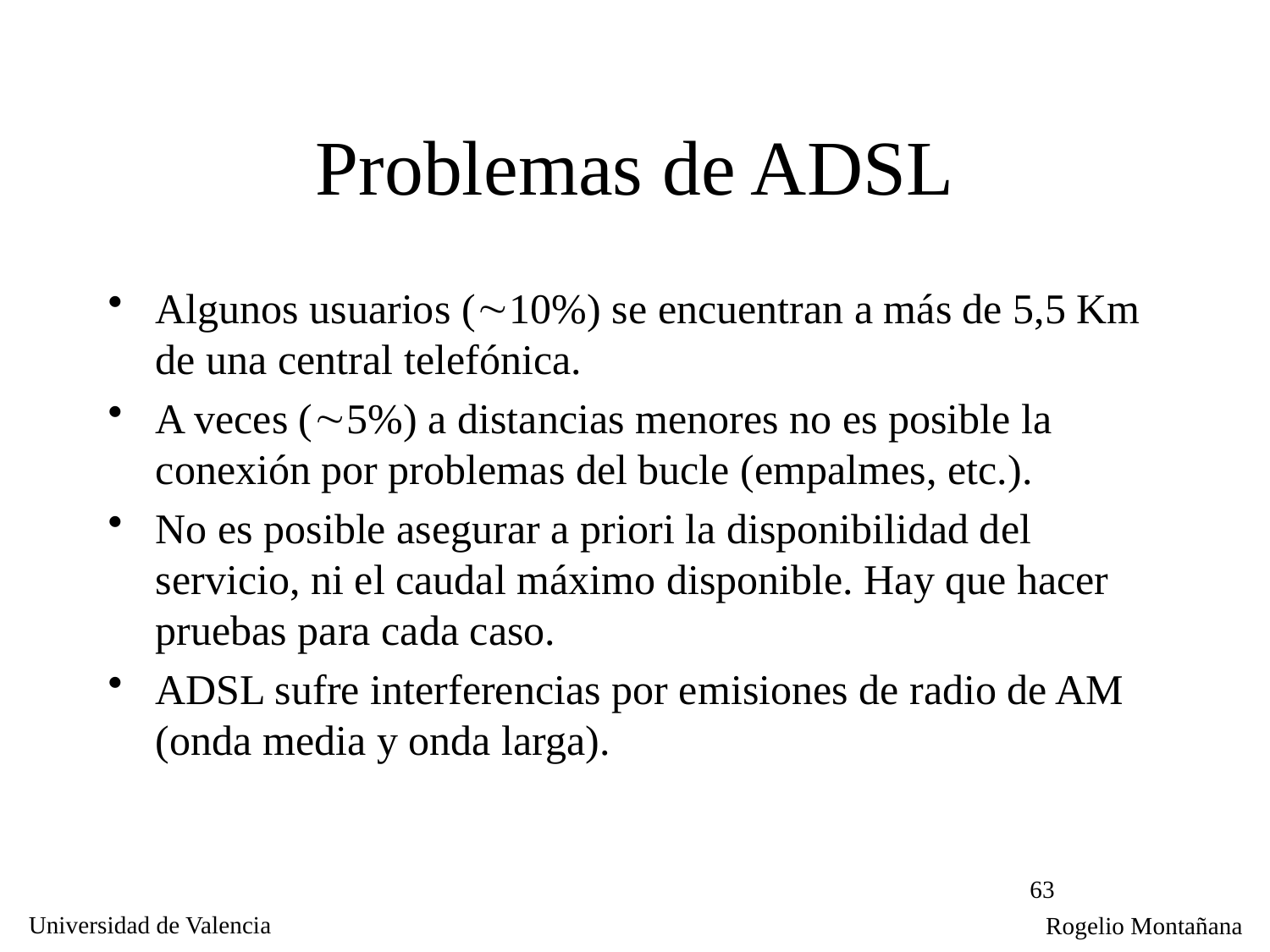

# Problemas de ADSL
Algunos usuarios (∼10%) se encuentran a más de 5,5 Km de una central telefónica.
A veces (∼5%) a distancias menores no es posible la conexión por problemas del bucle (empalmes, etc.).
No es posible asegurar a priori la disponibilidad del servicio, ni el caudal máximo disponible. Hay que hacer pruebas para cada caso.
ADSL sufre interferencias por emisiones de radio de AM (onda media y onda larga).
63